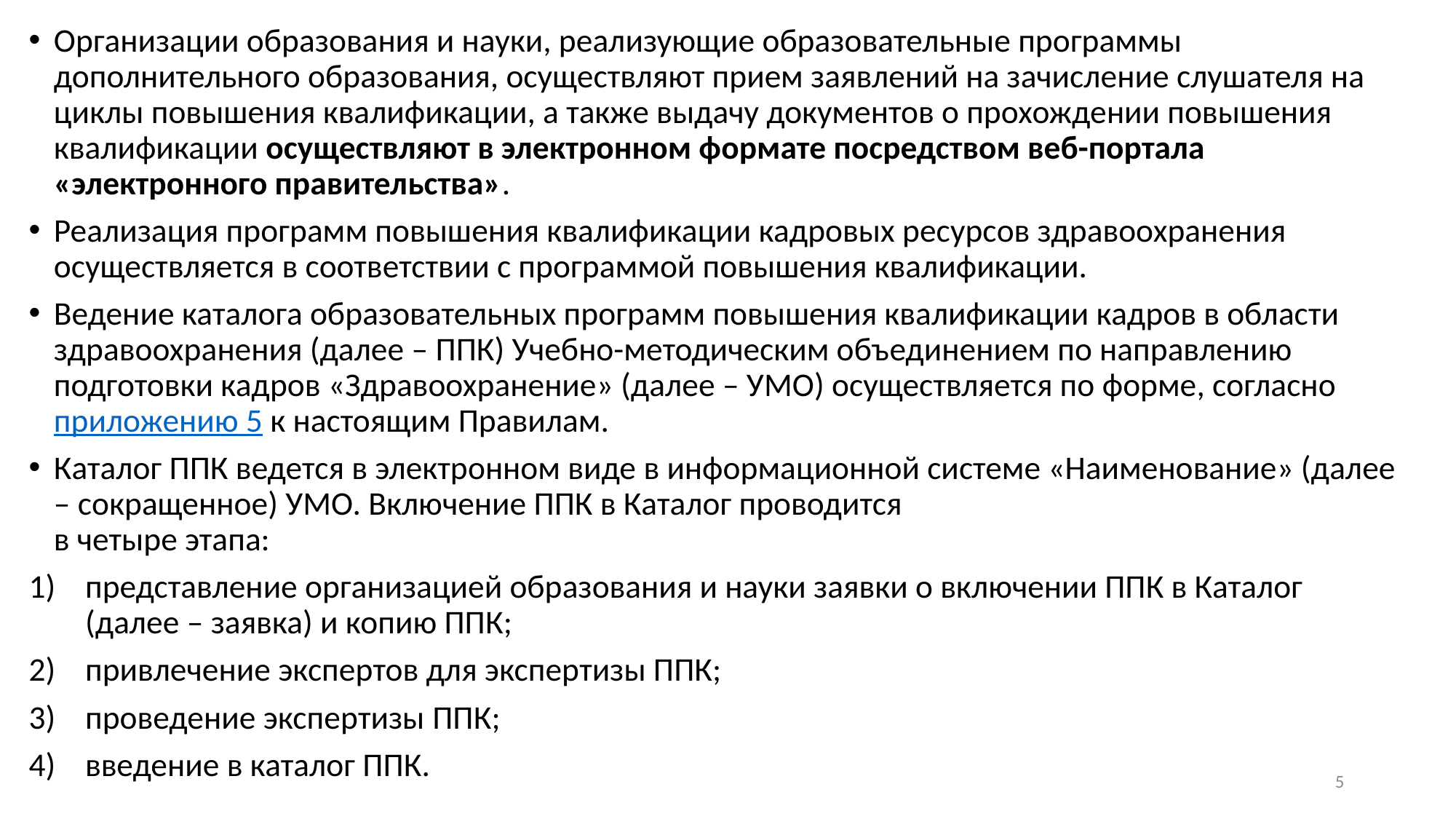

Организации образования и науки, реализующие образовательные программы дополнительного образования, осуществляют прием заявлений на зачисление слушателя на циклы повышения квалификации, а также выдачу документов о прохождении повышения квалификации осуществляют в электронном формате посредством веб-портала «электронного правительства».
Реализация программ повышения квалификации кадровых ресурсов здравоохранения осуществляется в соответствии с программой повышения квалификации.
Ведение каталога образовательных программ повышения квалификации кадров в области здравоохранения (далее – ППК) Учебно-методическим объединением по направлению подготовки кадров «Здравоохранение» (далее – УМО) осуществляется по форме, согласно приложению 5 к настоящим Правилам.
Каталог ППК ведется в электронном виде в информационной системе «Наименование» (далее – сокращенное) УМО. Включение ППК в Каталог проводится
в четыре этапа:
представление организацией образования и науки заявки о включении ППК в Каталог (далее – заявка) и копию ППК;
привлечение экспертов для экспертизы ППК;
проведение экспертизы ППК;
введение в каталог ППК.

5